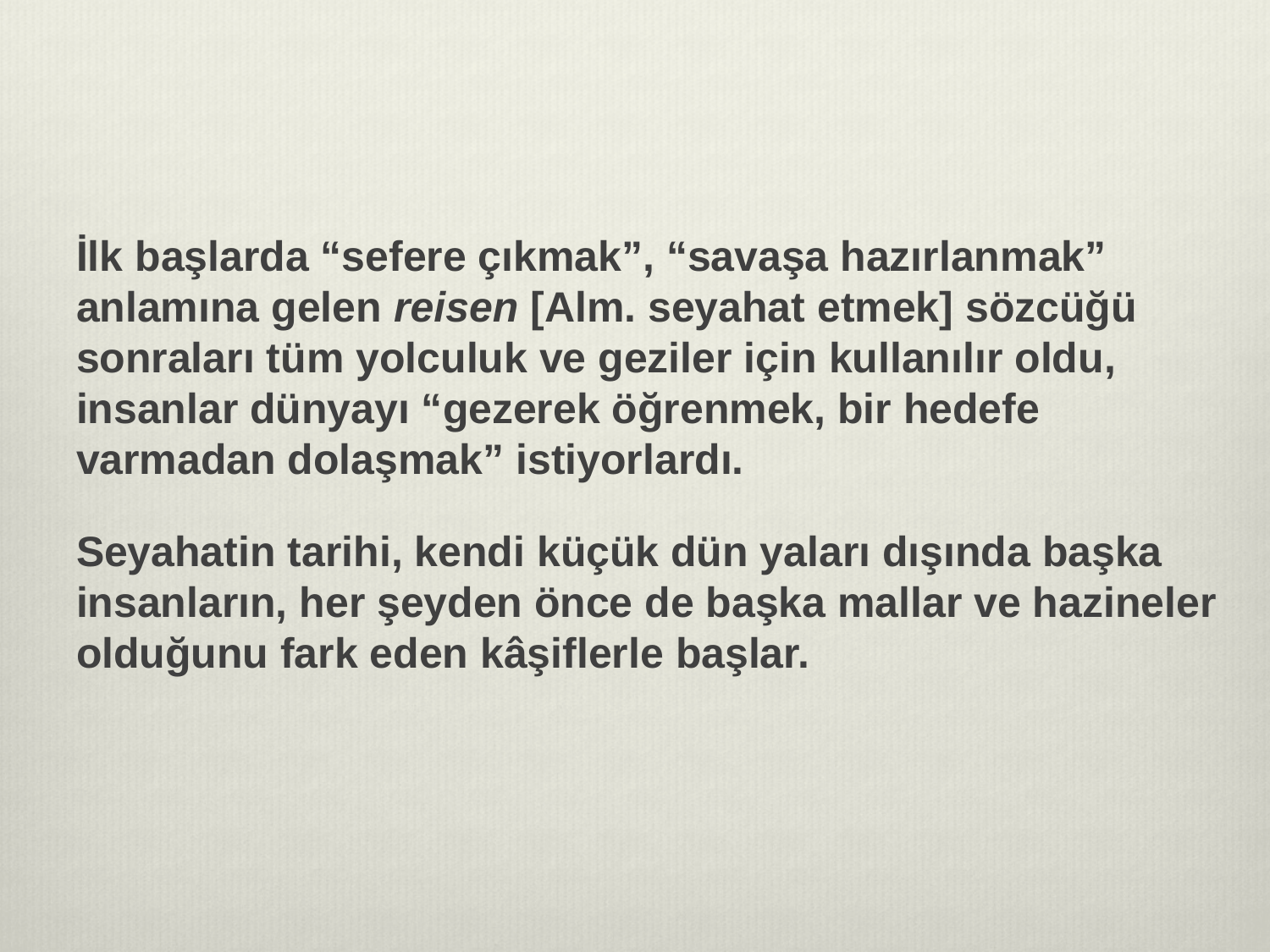

#
İlk başlarda “sefere çıkmak”, “savaşa hazırlanmak” anlamına gelen reisen [Alm. seyahat etmek] sözcüğü sonraları tüm yolculuk ve geziler için kullanılır oldu, insanlar dünyayı “gezerek öğrenmek, bir hedefe varmadan dolaşmak” istiyorlardı.
Seyahatin tarihi, kendi küçük dün yaları dışında başka insanların, her şeyden önce de başka mallar ve hazineler olduğunu fark eden kâşiflerle başlar.